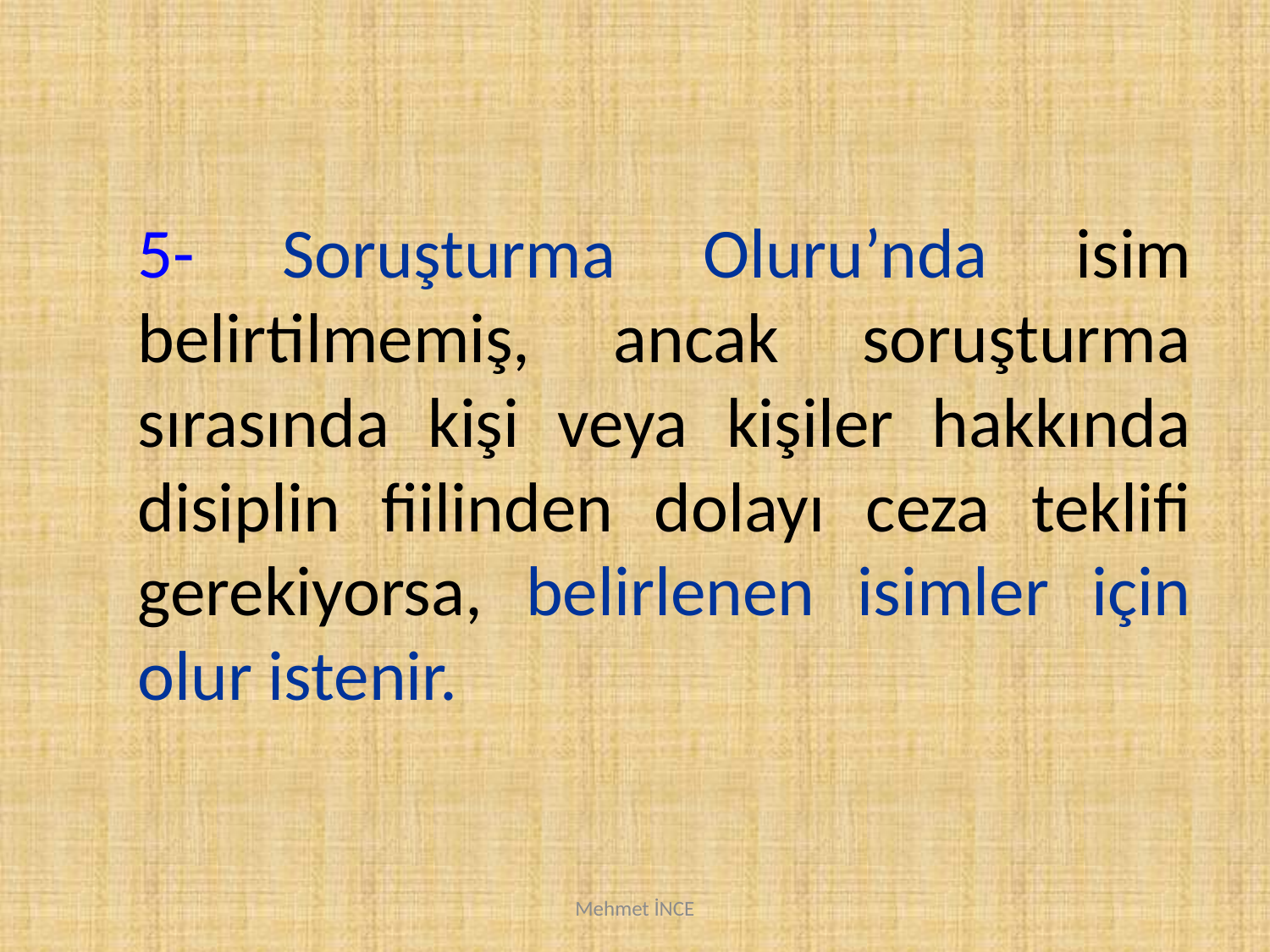

5- Soruşturma Oluru’nda isim belirtilmemiş, ancak soruşturma sırasında kişi veya kişiler hakkında disiplin fiilinden dolayı ceza teklifi gerekiyorsa, belirlenen isimler için olur istenir.
Mehmet İNCE